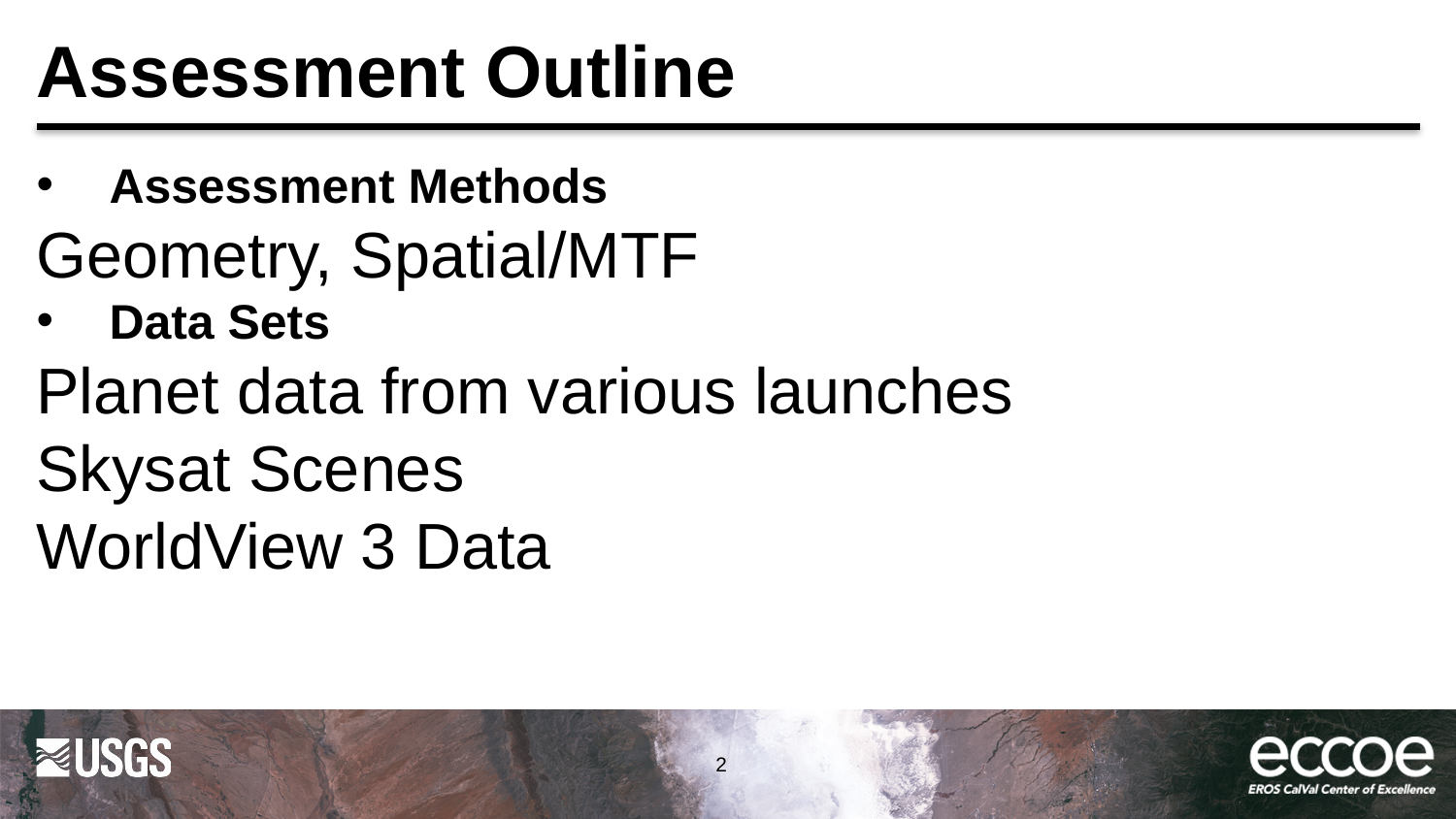

# Assessment Outline
Assessment Methods
Geometry, Spatial/MTF
Data Sets
Planet data from various launches
Skysat Scenes
WorldView 3 Data